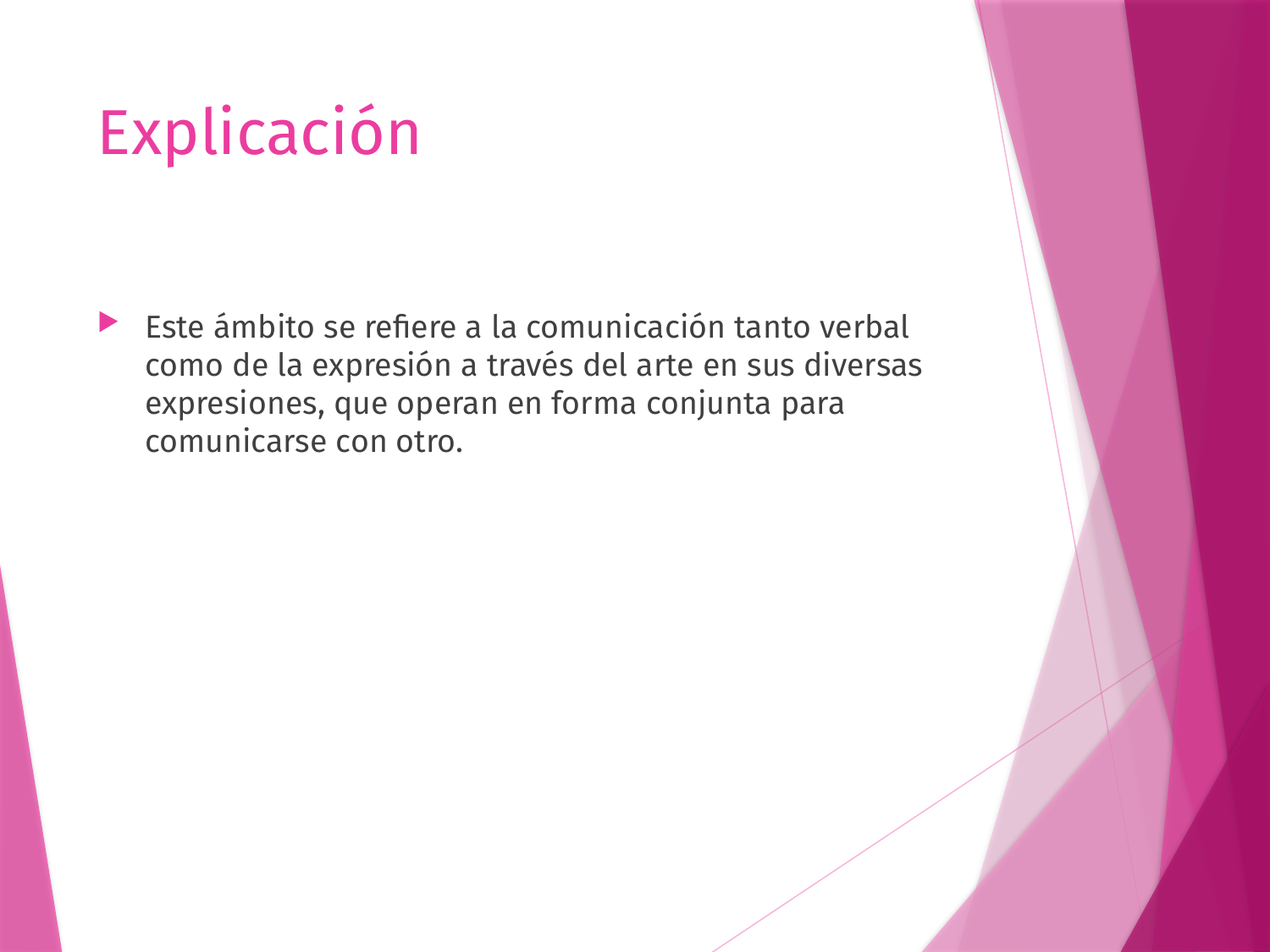

# Explicación
Este ámbito se refiere a la comunicación tanto verbal como de la expresión a través del arte en sus diversas expresiones, que operan en forma conjunta para comunicarse con otro.